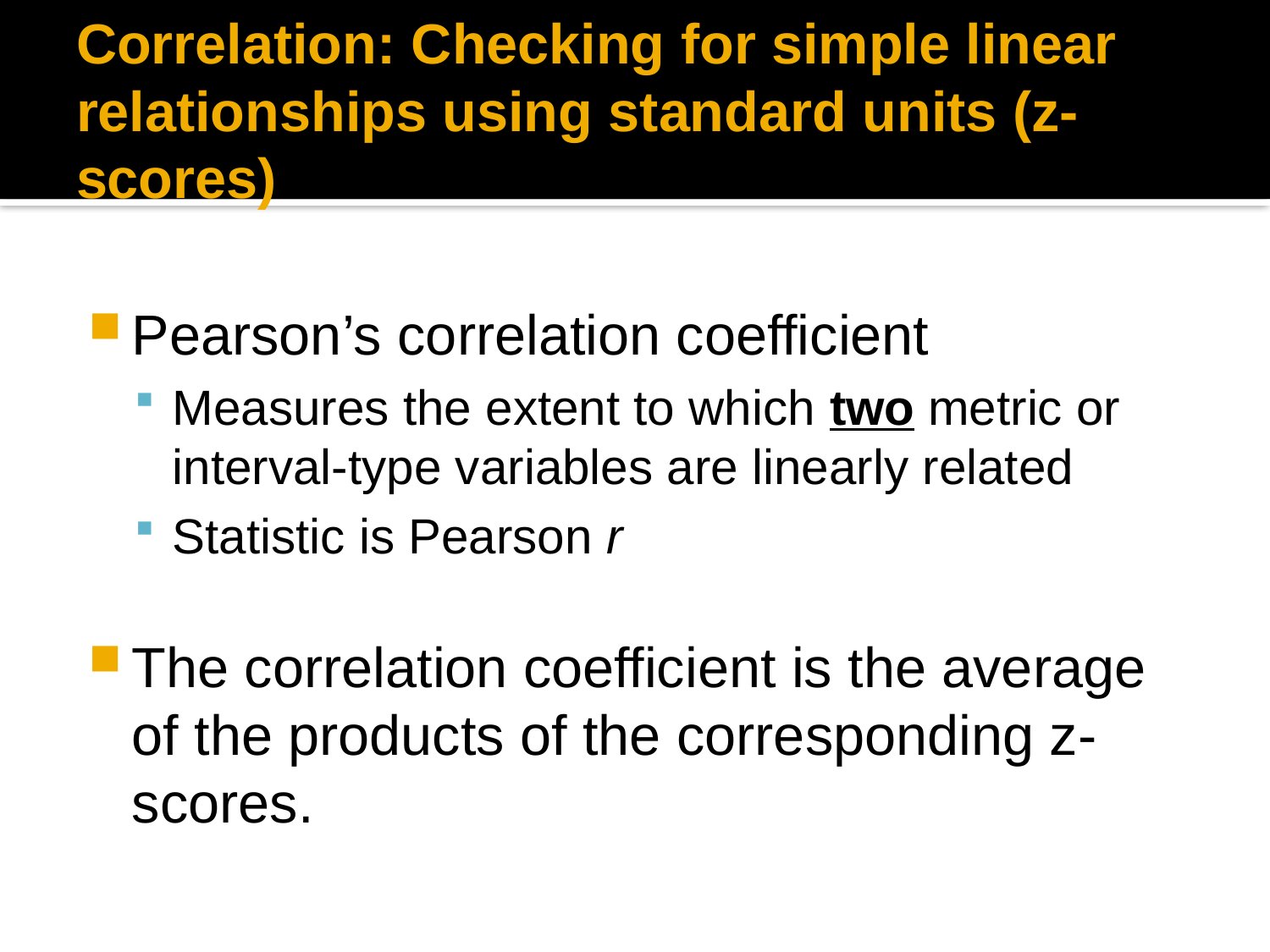

# Correlation: Checking for simple linear relationships using standard units (z-scores)
Pearson’s correlation coefficient
Measures the extent to which two metric or interval-type variables are linearly related
Statistic is Pearson r

The correlation coefficient is the average of the products of the corresponding z-scores.